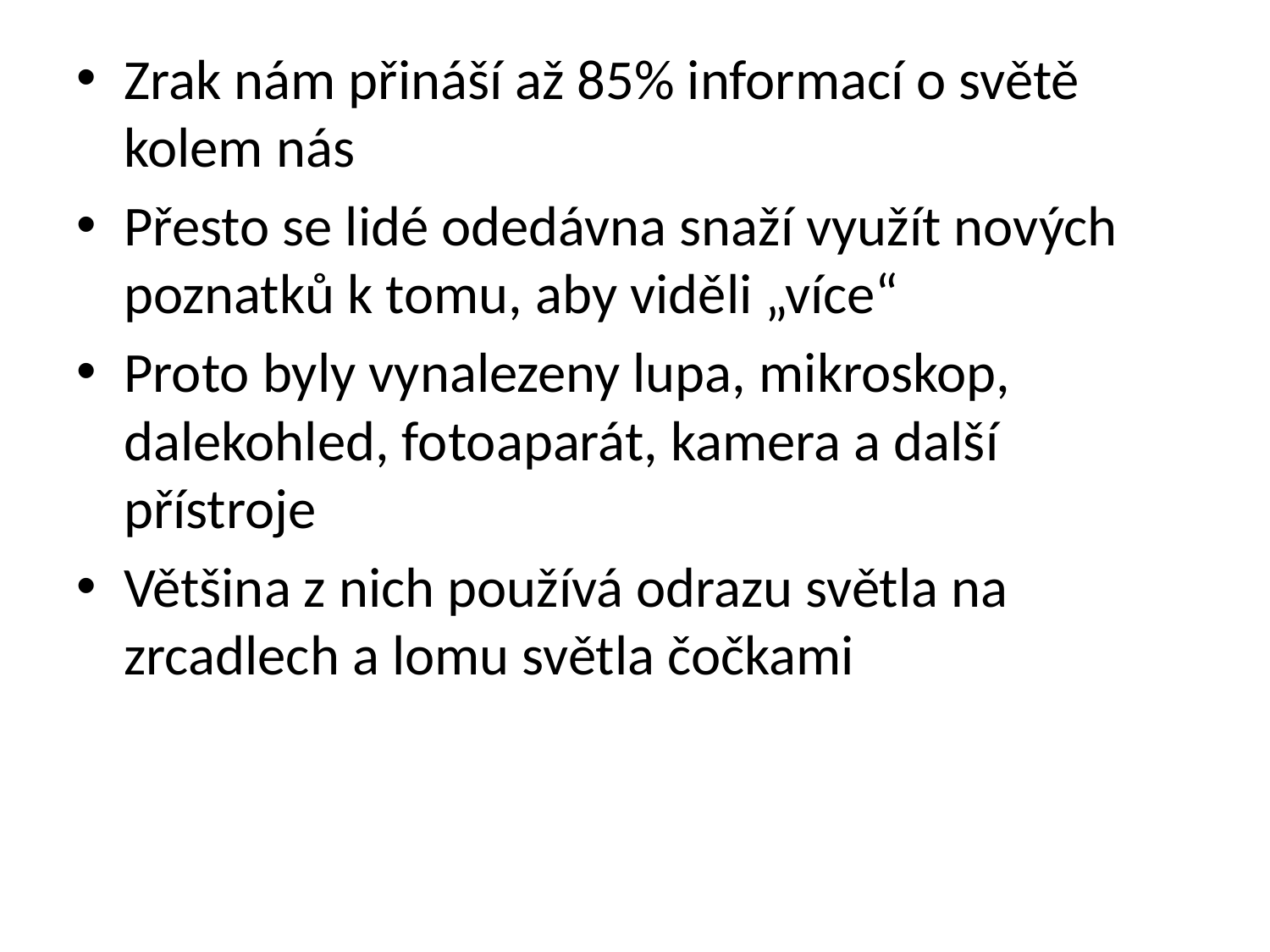

Zrak nám přináší až 85% informací o světě kolem nás
Přesto se lidé odedávna snaží využít nových poznatků k tomu, aby viděli „více“
Proto byly vynalezeny lupa, mikroskop, dalekohled, fotoaparát, kamera a další přístroje
Většina z nich používá odrazu světla na zrcadlech a lomu světla čočkami